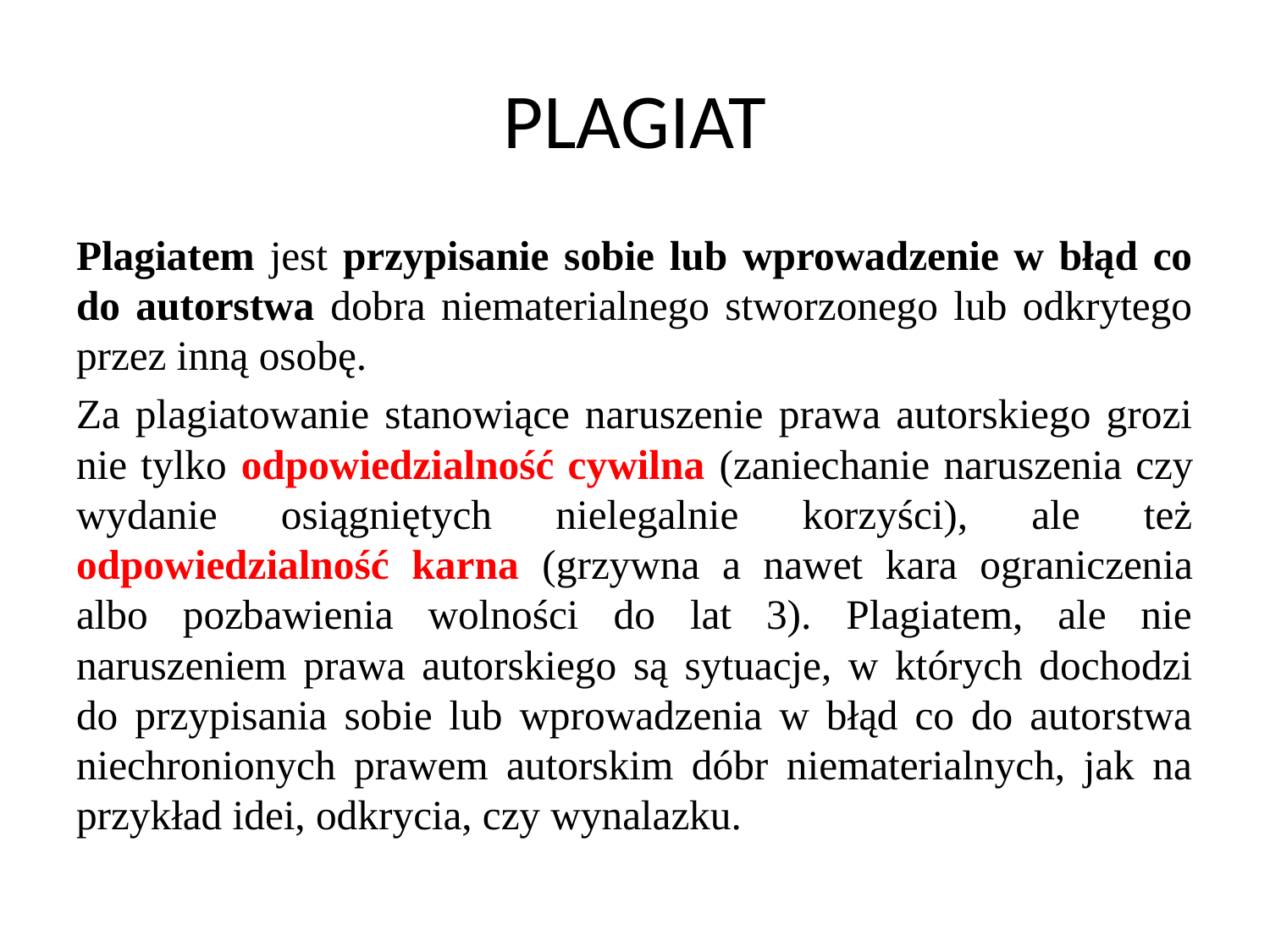

# PLAGIAT
Plagiatem jest przypisanie sobie lub wprowadzenie w błąd co do autorstwa dobra niematerialnego stworzonego lub odkrytego przez inną osobę.
Za plagiatowanie stanowiące naruszenie prawa autorskiego grozi nie tylko odpowiedzialność cywilna (zaniechanie naruszenia czy wydanie osiągniętych nielegalnie korzyści), ale też odpowiedzialność karna (grzywna a nawet kara ograniczenia albo pozbawienia wolności do lat 3). Plagiatem, ale nie naruszeniem prawa autorskiego są sytuacje, w których dochodzi do przypisania sobie lub wprowadzenia w błąd co do autorstwa niechronionych prawem autorskim dóbr niematerialnych, jak na przykład idei, odkrycia, czy wynalazku.